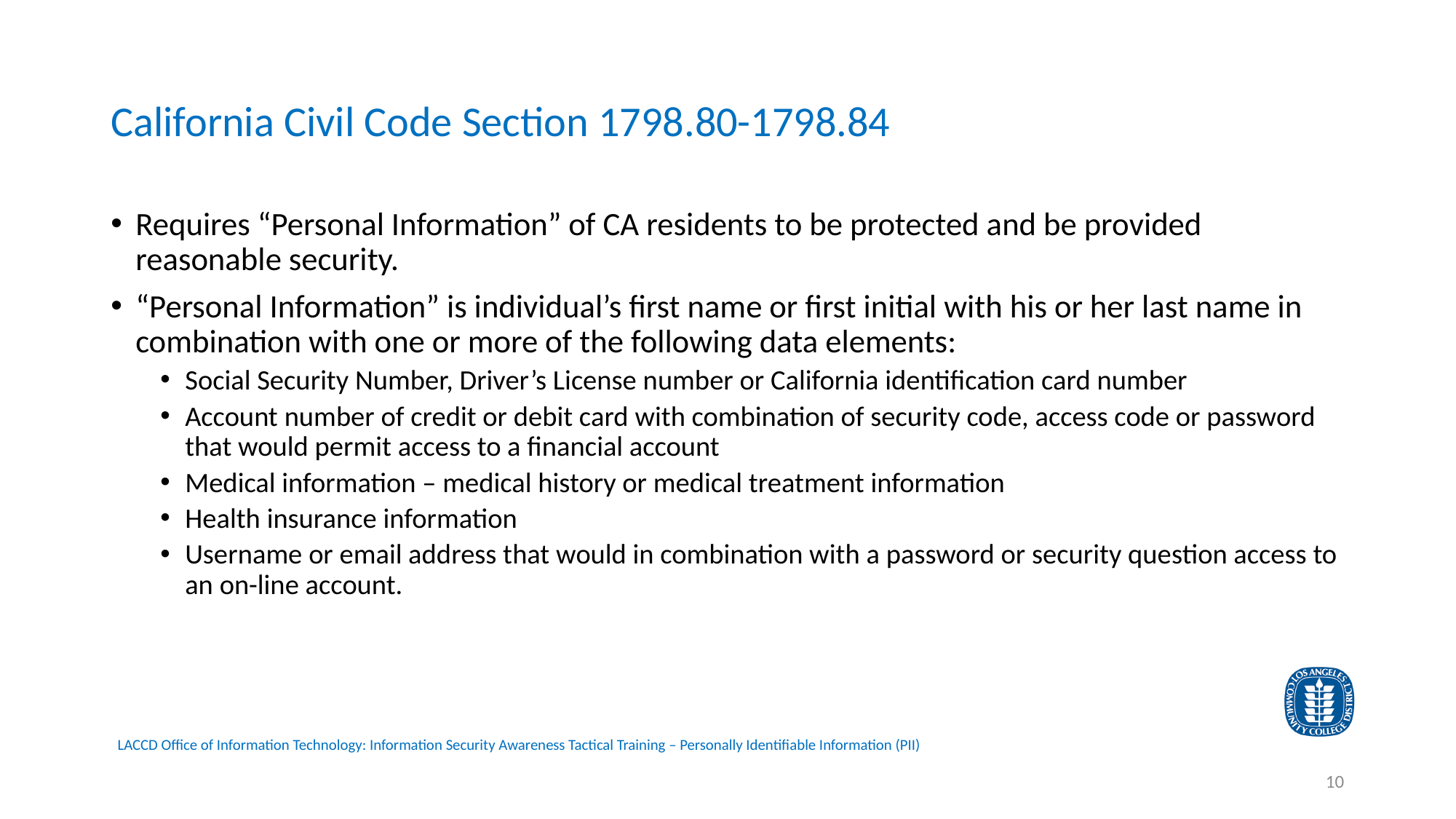

# California Civil Code Section 1798.80-1798.84
Requires “Personal Information” of CA residents to be protected and be provided reasonable security.
“Personal Information” is individual’s first name or first initial with his or her last name in combination with one or more of the following data elements:
Social Security Number, Driver’s License number or California identification card number
Account number of credit or debit card with combination of security code, access code or password that would permit access to a financial account
Medical information – medical history or medical treatment information
Health insurance information
Username or email address that would in combination with a password or security question access to an on-line account.

10